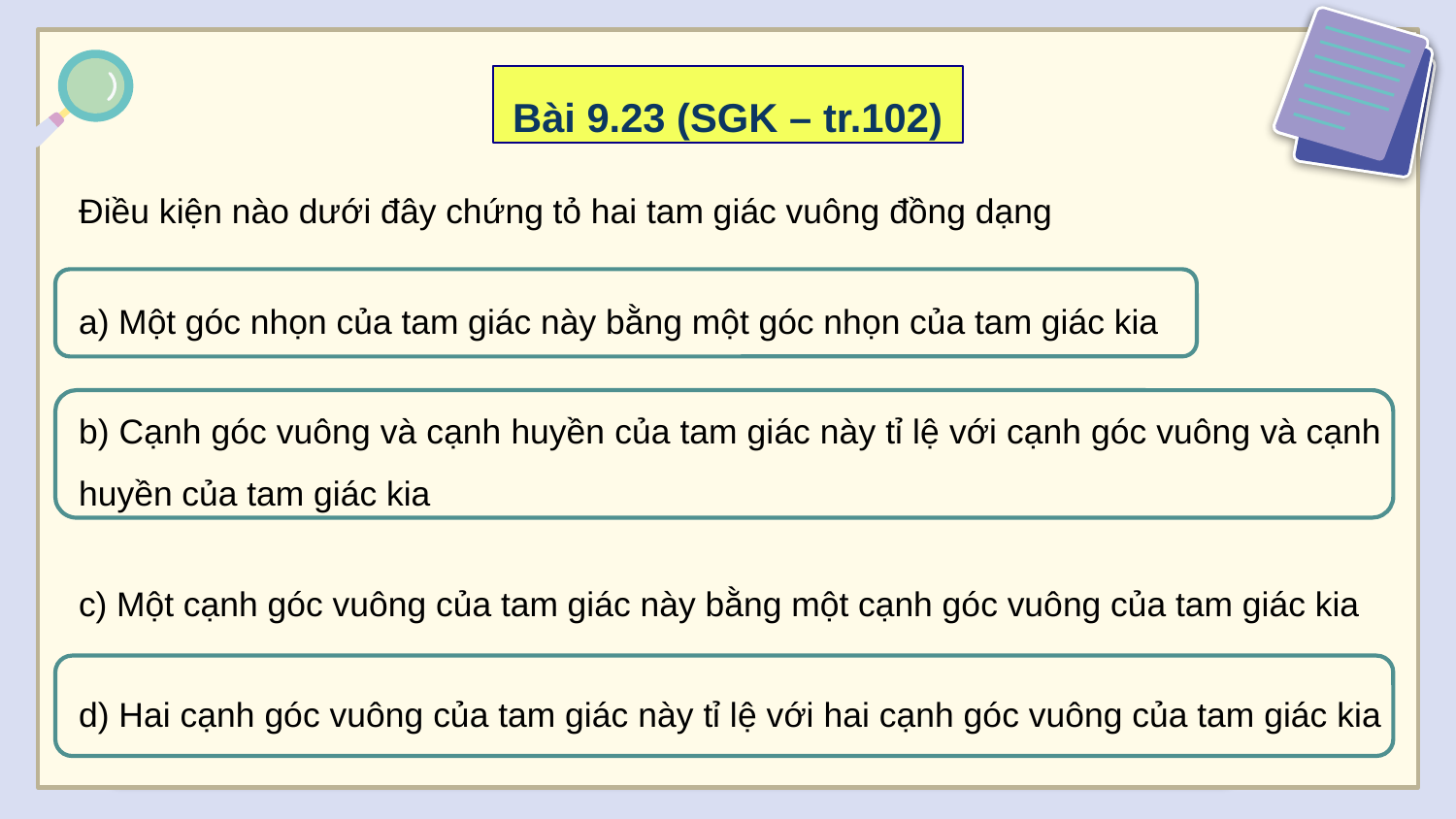

Bài 9.23 (SGK – tr.102)
Điều kiện nào dưới đây chứng tỏ hai tam giác vuông đồng dạng
a) Một góc nhọn của tam giác này bằng một góc nhọn của tam giác kia
b) Cạnh góc vuông và cạnh huyền của tam giác này tỉ lệ với cạnh góc vuông và cạnh huyền của tam giác kia
c) Một cạnh góc vuông của tam giác này bằng một cạnh góc vuông của tam giác kia
d) Hai cạnh góc vuông của tam giác này tỉ lệ với hai cạnh góc vuông của tam giác kia